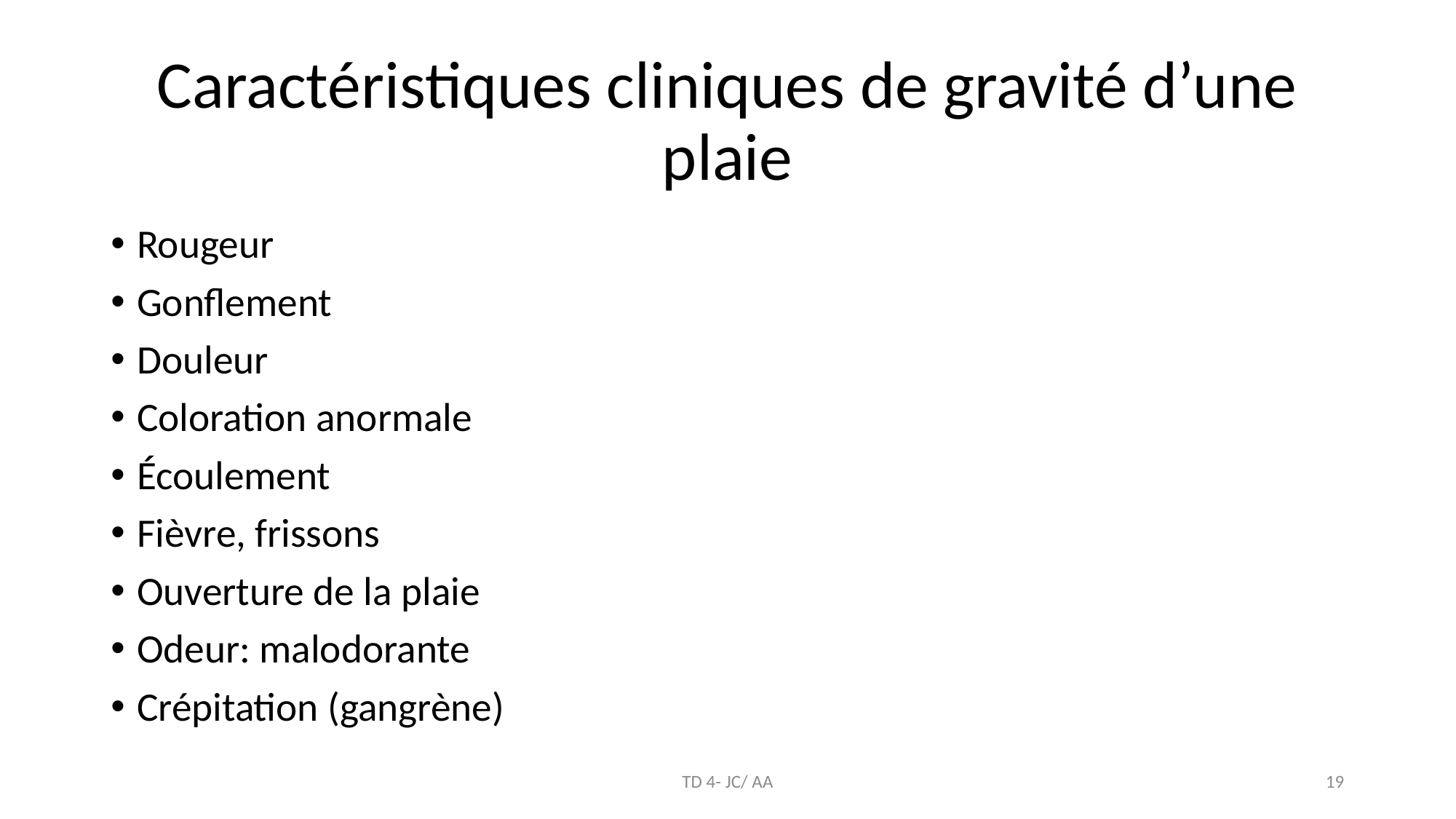

# Caractéristiques cliniques de gravité d’une plaie
Rougeur
Gonflement
Douleur
Coloration anormale
Écoulement
Fièvre, frissons
Ouverture de la plaie
Odeur: malodorante
Crépitation (gangrène)

TD 4- JC/ AA
19